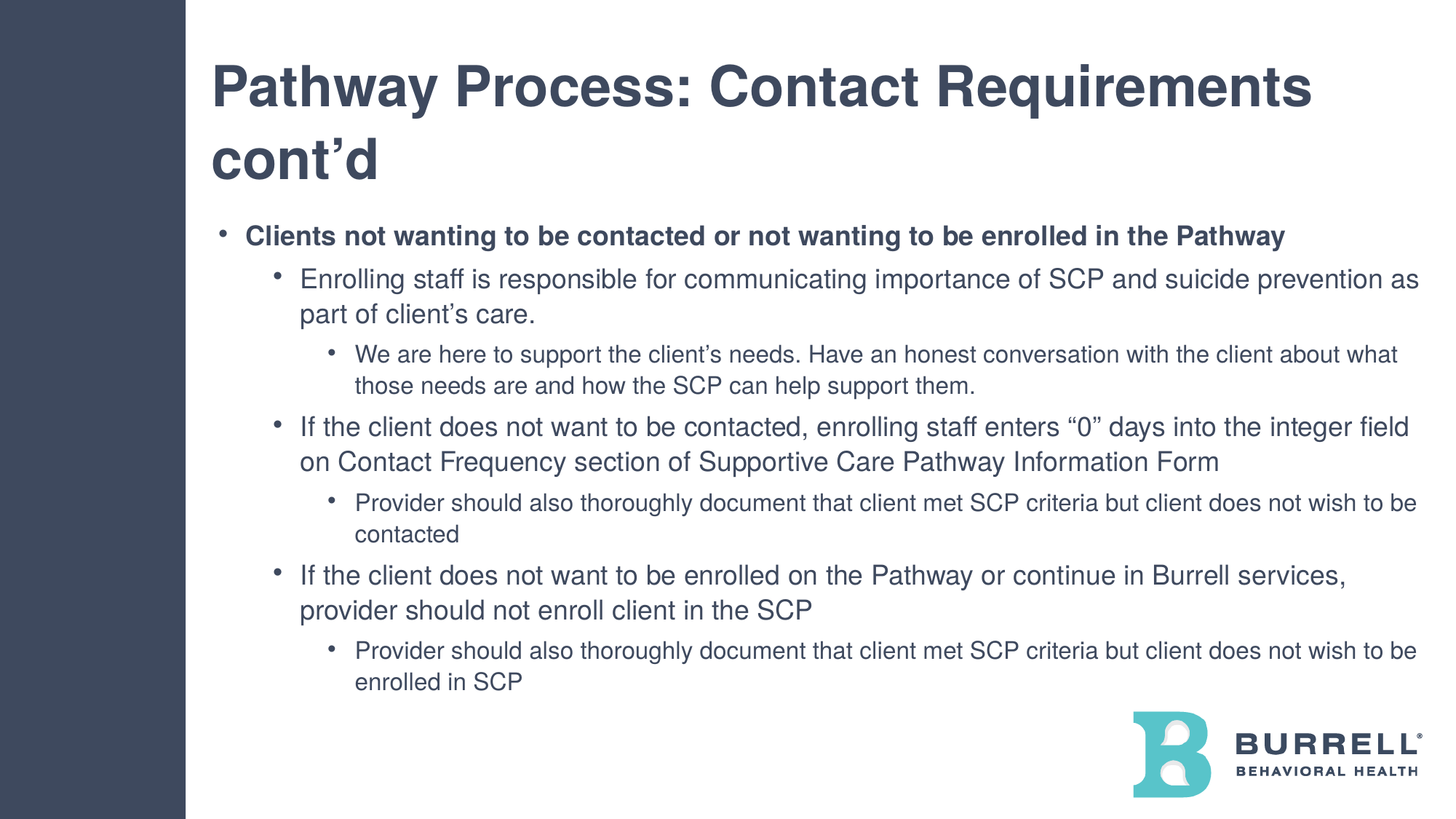

# Pathway Process: Contact Requirements cont’d
Clients not wanting to be contacted or not wanting to be enrolled in the Pathway
Enrolling staff is responsible for communicating importance of SCP and suicide prevention as part of client’s care.
We are here to support the client’s needs. Have an honest conversation with the client about what those needs are and how the SCP can help support them.
If the client does not want to be contacted, enrolling staff enters “0” days into the integer field on Contact Frequency section of Supportive Care Pathway Information Form
Provider should also thoroughly document that client met SCP criteria but client does not wish to be contacted
If the client does not want to be enrolled on the Pathway or continue in Burrell services, provider should not enroll client in the SCP
Provider should also thoroughly document that client met SCP criteria but client does not wish to be enrolled in SCP